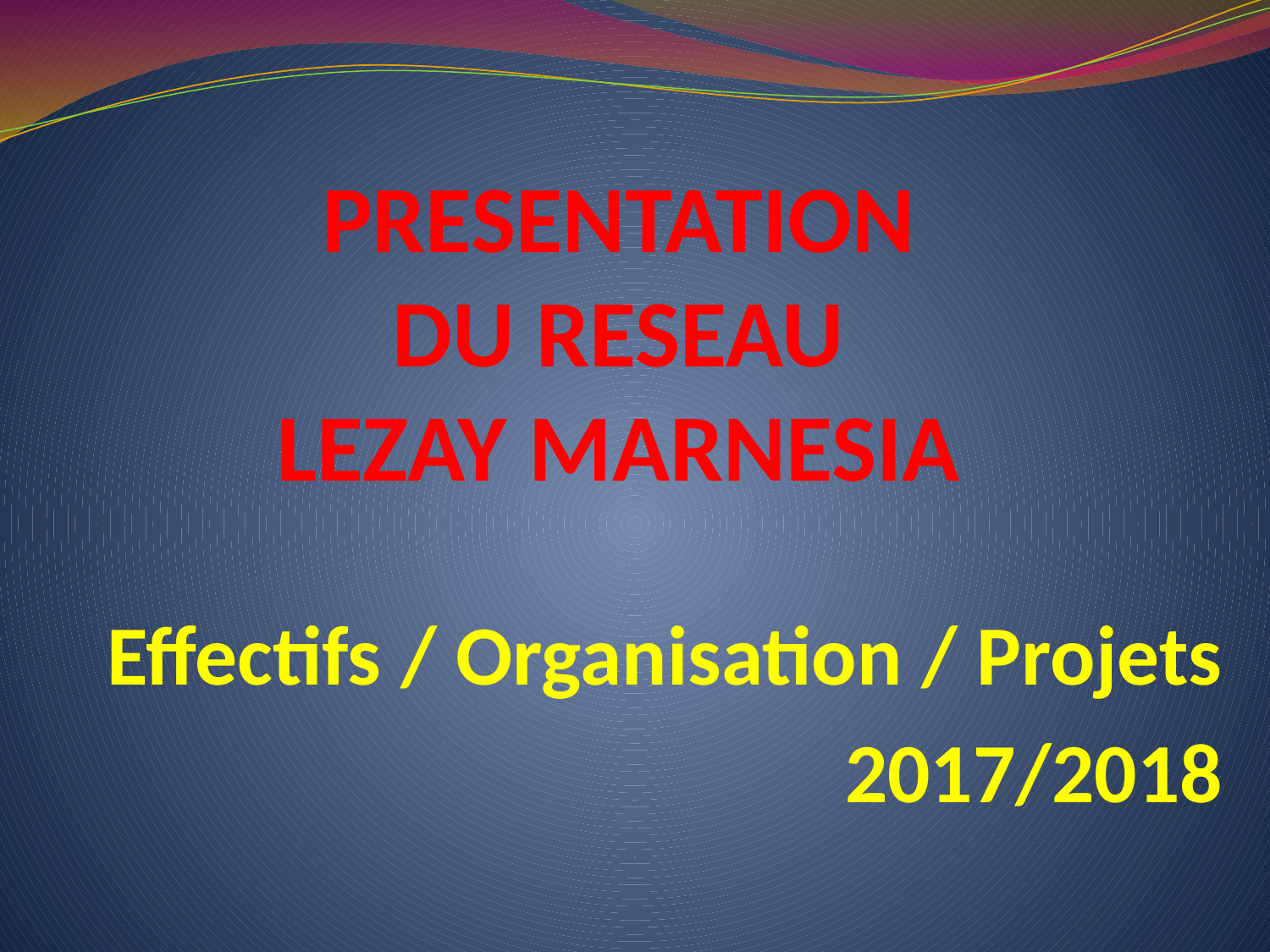

# PRESENTATION DU RESEAU LEZAY MARNESIA

Effectifs / Organisation / Projets
2017/2018